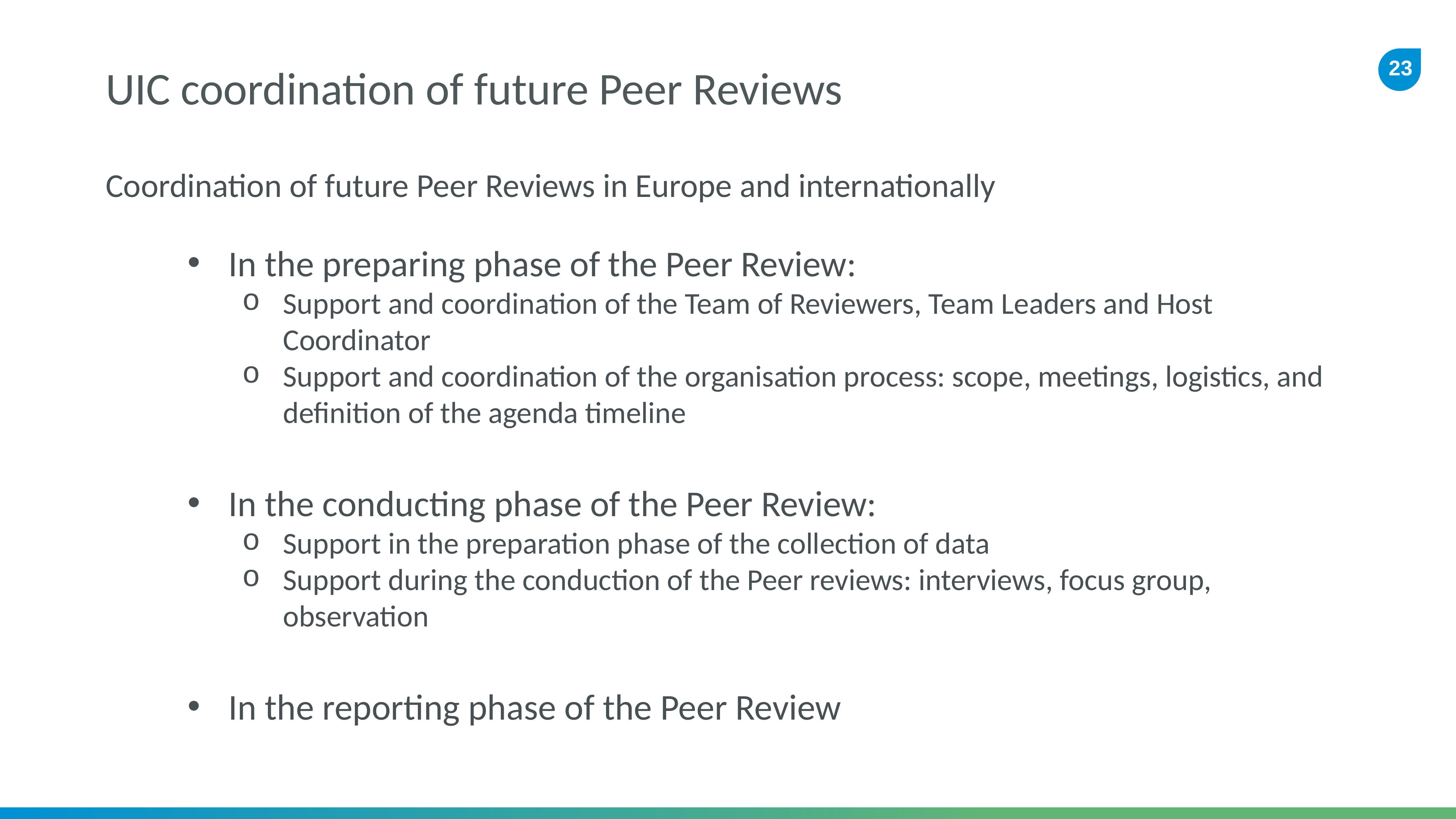

# UIC coordination of future Peer Reviews
Coordination of future Peer Reviews in Europe and internationally

In the preparing phase of the Peer Review:
Support and coordination of the Team of Reviewers, Team Leaders and Host Coordinator
Support and coordination of the organisation process: scope, meetings, logistics, and definition of the agenda timeline

In the conducting phase of the Peer Review:
Support in the preparation phase of the collection of data
Support during the conduction of the Peer reviews: interviews, focus group, observation

In the reporting phase of the Peer Review